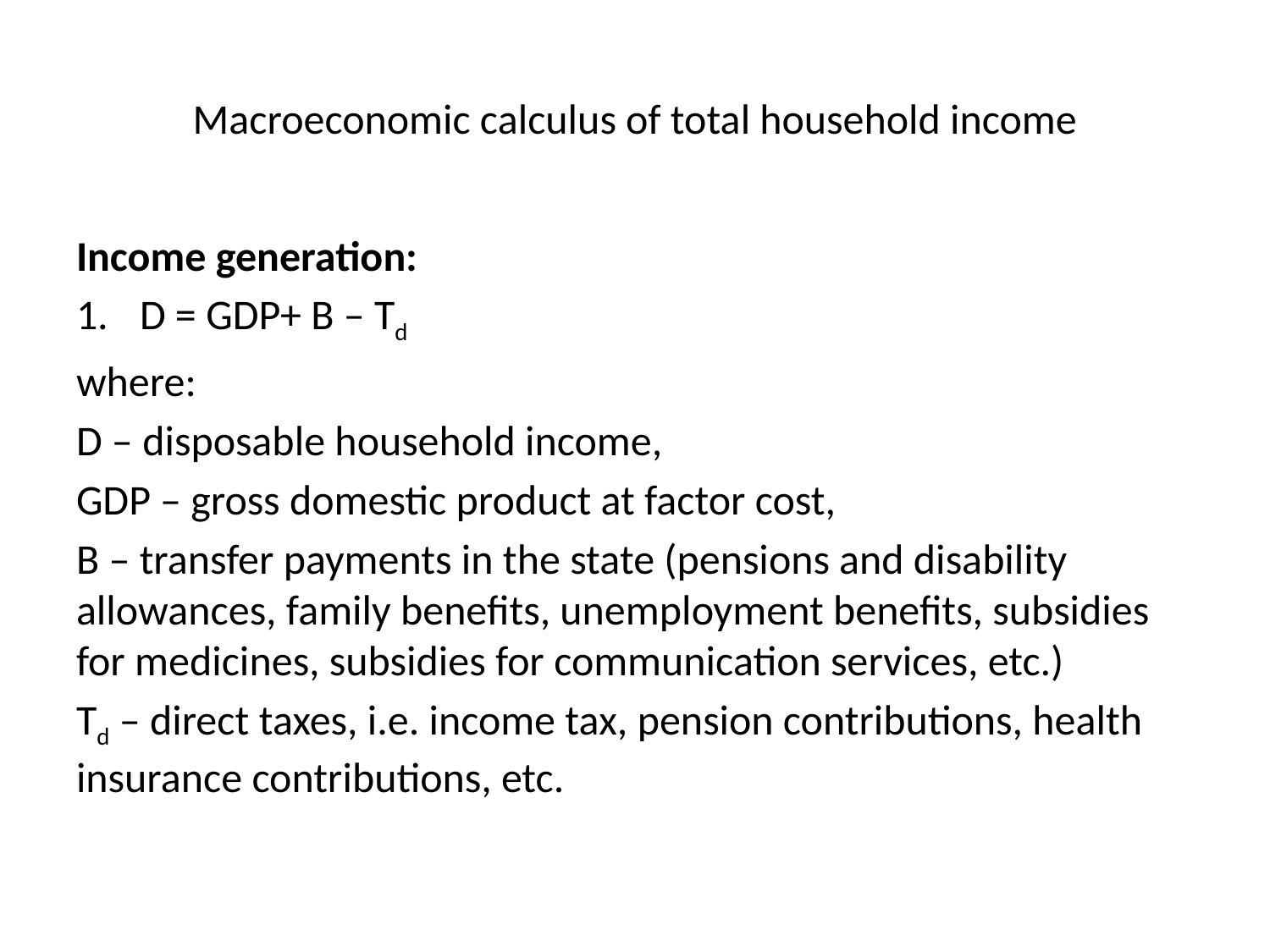

# Macroeconomic calculus of total household income
Income generation:
D = GDP+ B – Td
where:
D – disposable household income,
GDP – gross domestic product at factor cost,
B – transfer payments in the state (pensions and disability allowances, family benefits, unemployment benefits, subsidies for medicines, subsidies for communication services, etc.)
Td – direct taxes, i.e. income tax, pension contributions, health insurance contributions, etc.